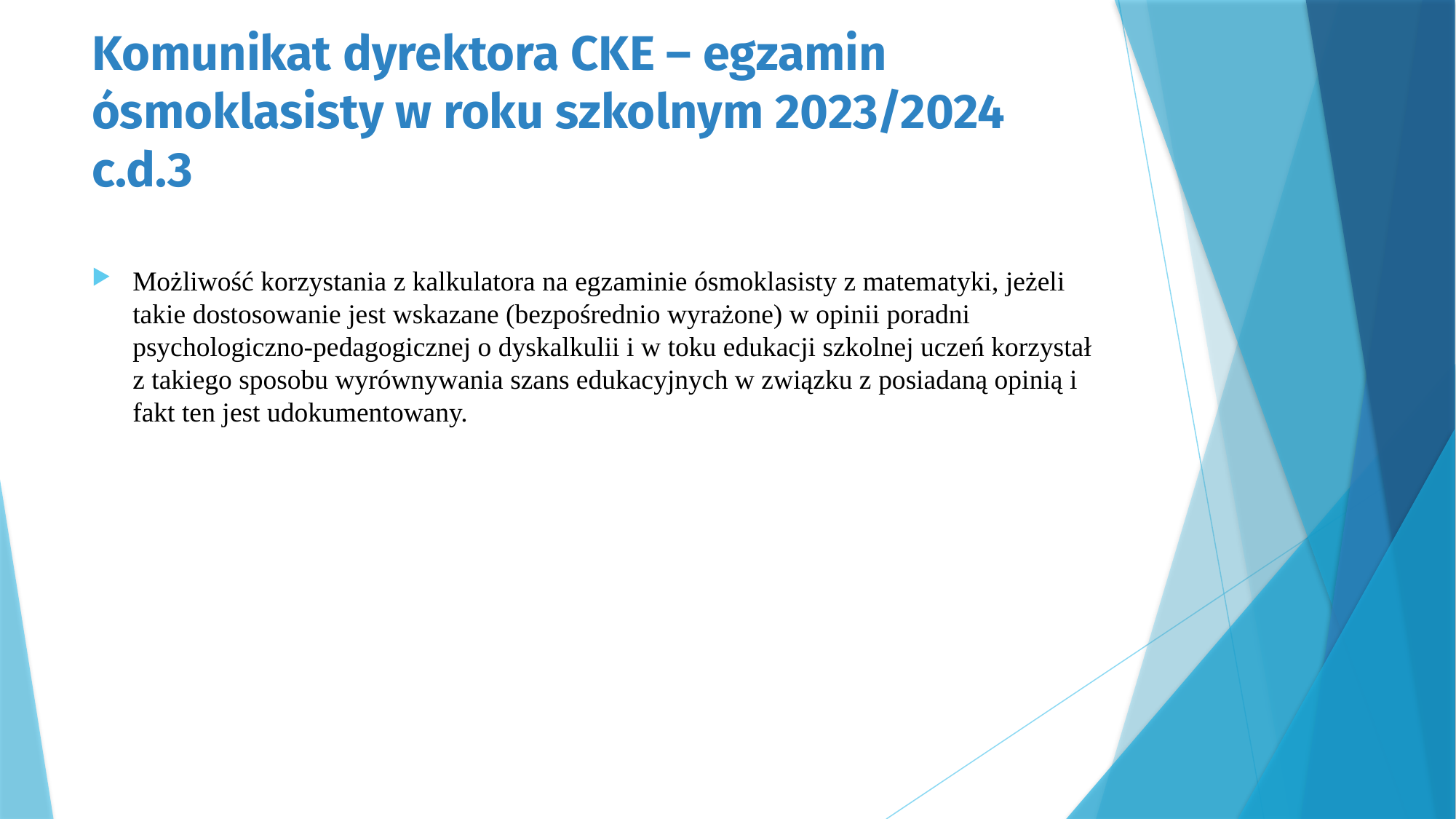

# Komunikat dyrektora CKE – egzamin ósmoklasisty w roku szkolnym 2023/2024 c.d.3
Możliwość korzystania z kalkulatora na egzaminie ósmoklasisty z matematyki, jeżeli takie dostosowanie jest wskazane (bezpośrednio wyrażone) w opinii poradni psychologiczno-pedagogicznej o dyskalkulii i w toku edukacji szkolnej uczeń korzystał z takiego sposobu wyrównywania szans edukacyjnych w związku z posiadaną opinią i fakt ten jest udokumentowany.